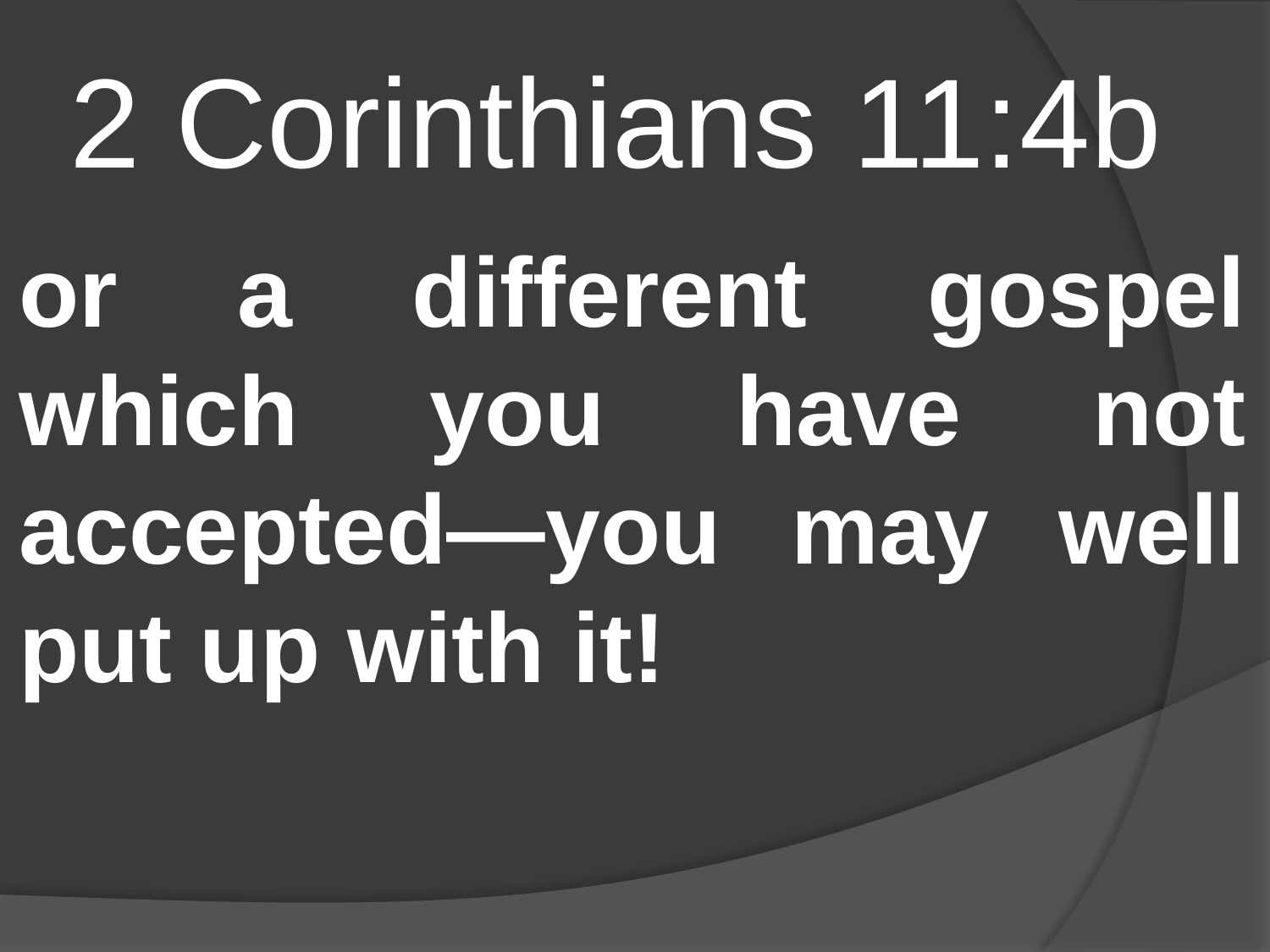

# 2 Corinthians 11:4b
or a different gospel which you have not accepted—you may well put up with it!